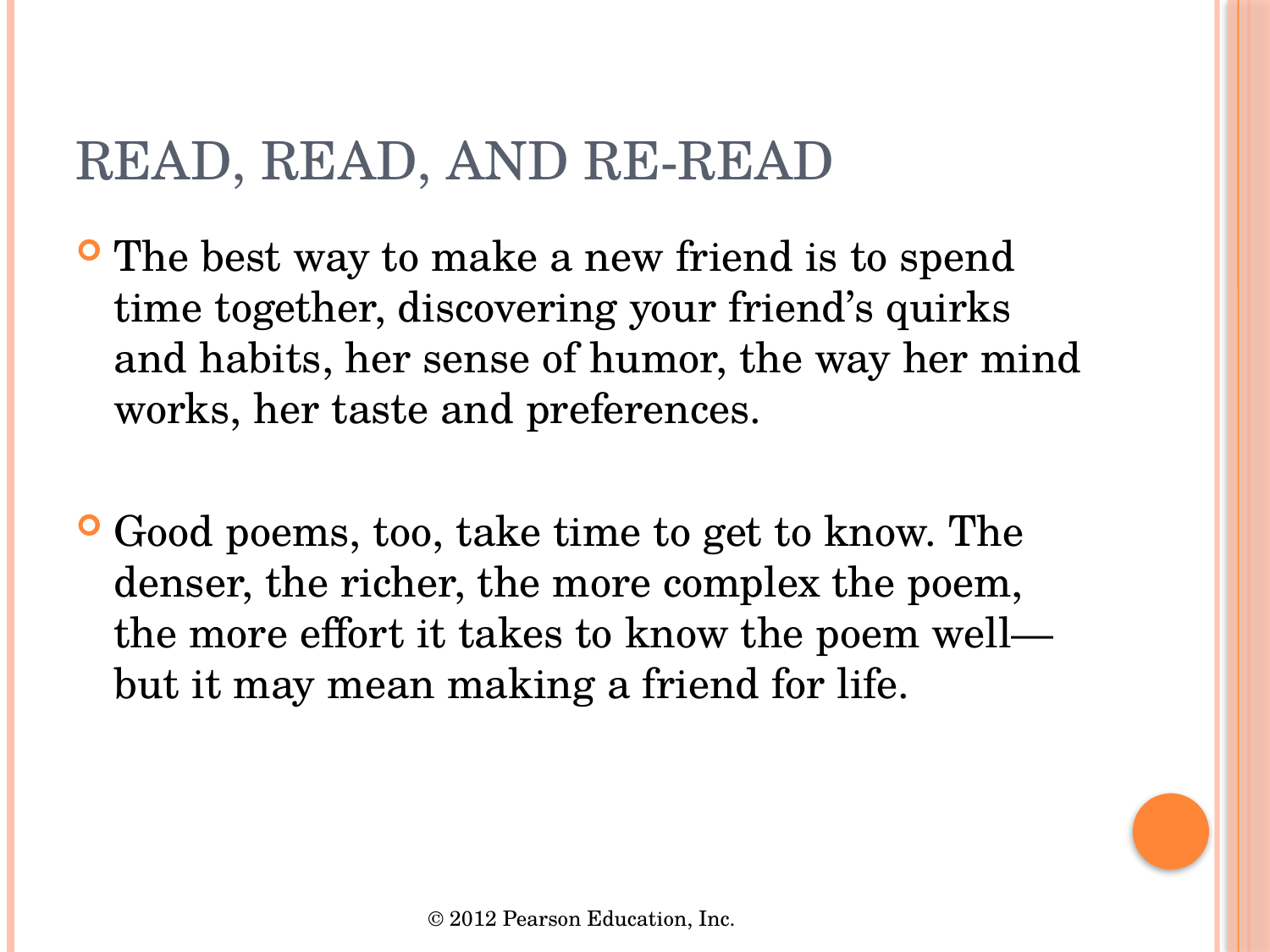

# Read, Read, and Re-Read
The best way to make a new friend is to spend time together, discovering your friend’s quirks and habits, her sense of humor, the way her mind works, her taste and preferences.

Good poems, too, take time to get to know. The denser, the richer, the more complex the poem, the more effort it takes to know the poem well— but it may mean making a friend for life.
© 2012 Pearson Education, Inc.